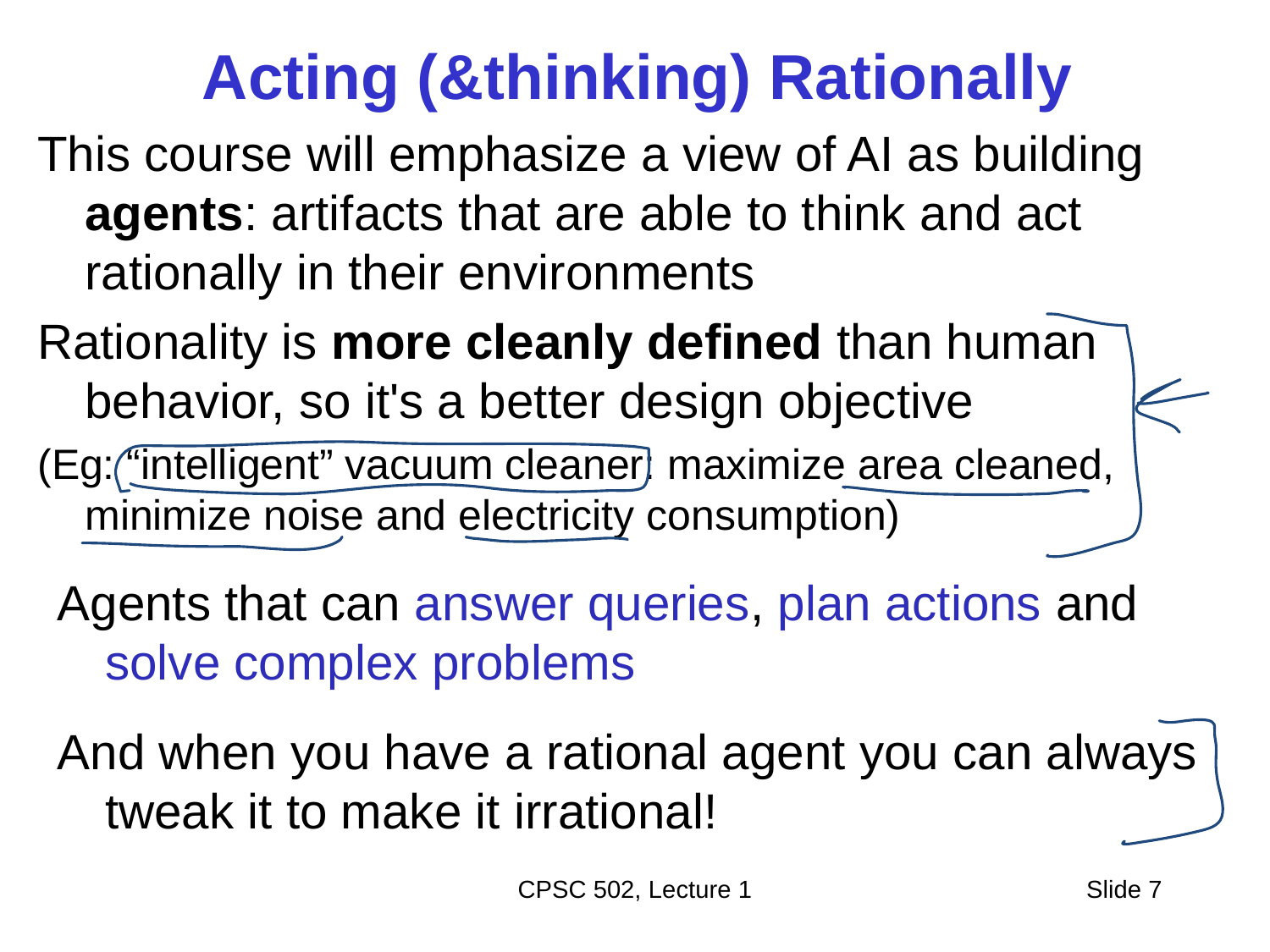

# Acting (&thinking) Rationally
This course will emphasize a view of AI as building agents: artifacts that are able to think and act rationally in their environments
Rationality is more cleanly defined than human behavior, so it's a better design objective
(Eg: “intelligent” vacuum cleaner: maximize area cleaned, minimize noise and electricity consumption)

Agents that can answer queries, plan actions and solve complex problems
And when you have a rational agent you can always tweak it to make it irrational!
CPSC 502, Lecture 1
Slide 7